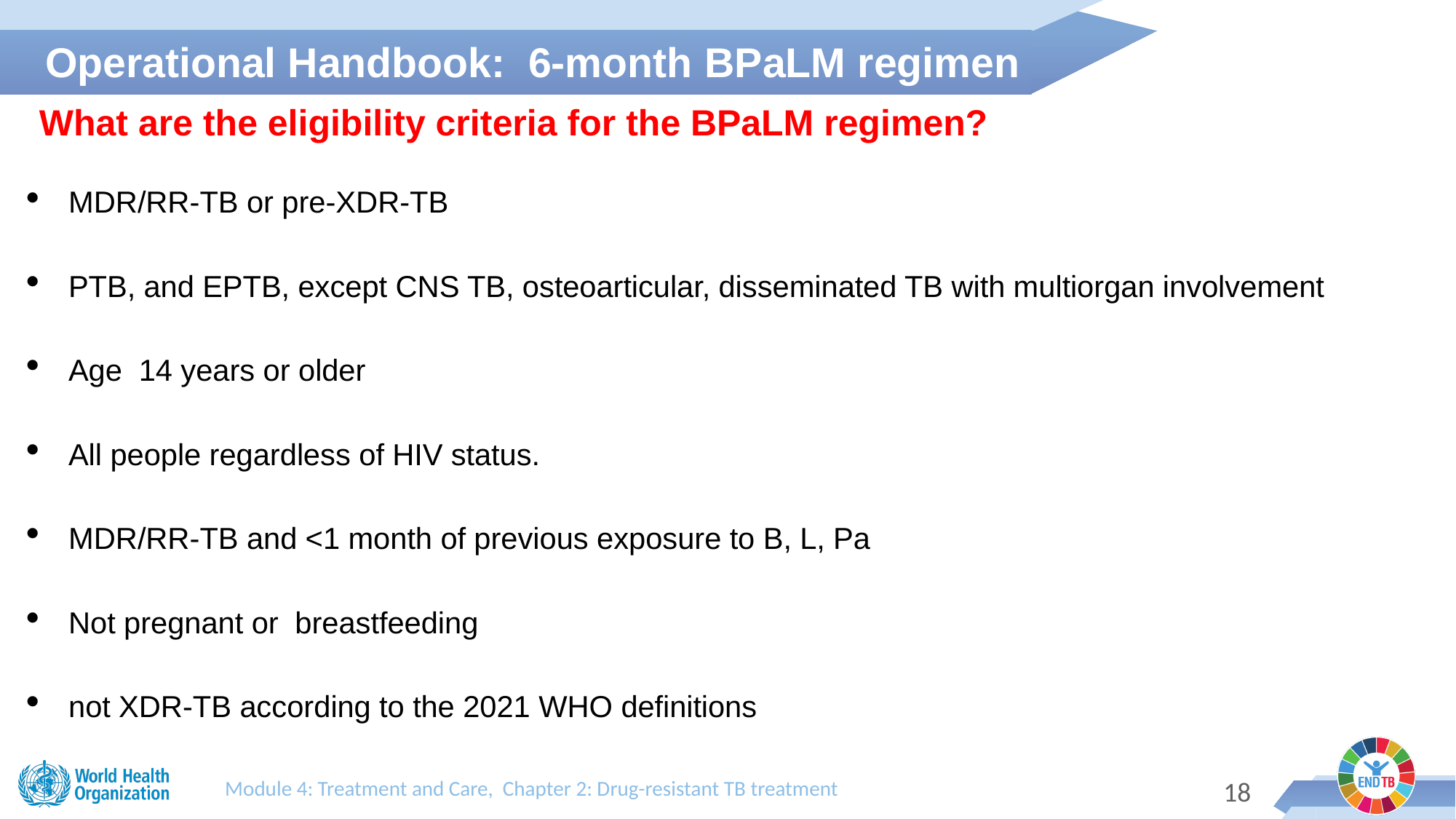

Operational Handbook:  6-month BPaLM regimen
What are the eligibility criteria for the BPaLM regimen?
MDR/RR-TB or pre-XDR-TB
PTB, and EPTB, except CNS TB, osteoarticular, disseminated TB with multiorgan involvement
Age  14 years or older
All people regardless of HIV status.
MDR/RR-TB and <1 month of previous exposure to B, L, Pa
Not pregnant or  breastfeeding
not XDR-TB according to the 2021 WHO definitions

Module 4: Treatment and Care,  Chapter 2: Drug-resistant TB treatment

18